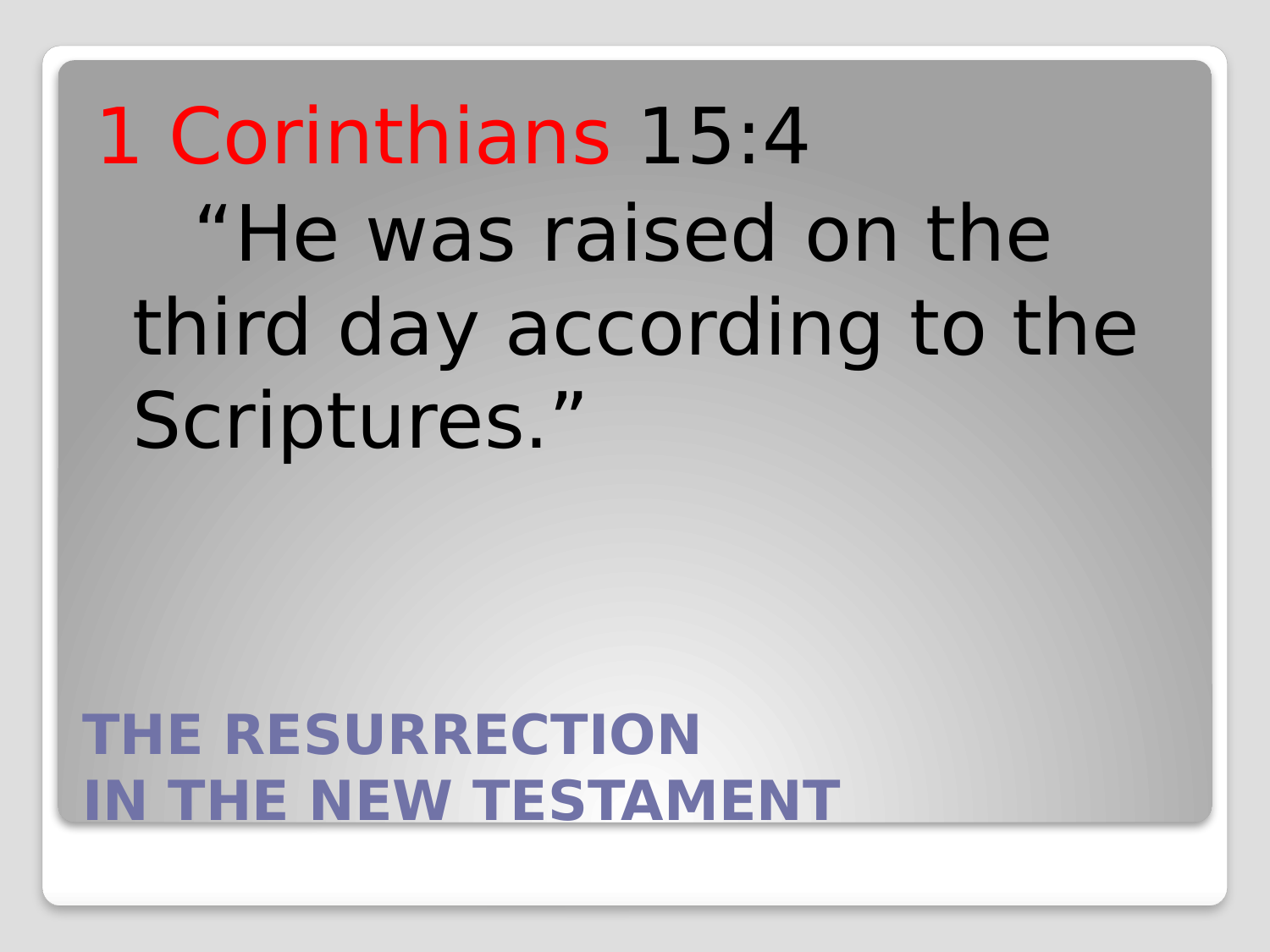

1 Corinthians 15:4
    “He was raised on the third day according to the Scriptures.”
# THE RESURRECTION IN THE NEW TESTAMENT